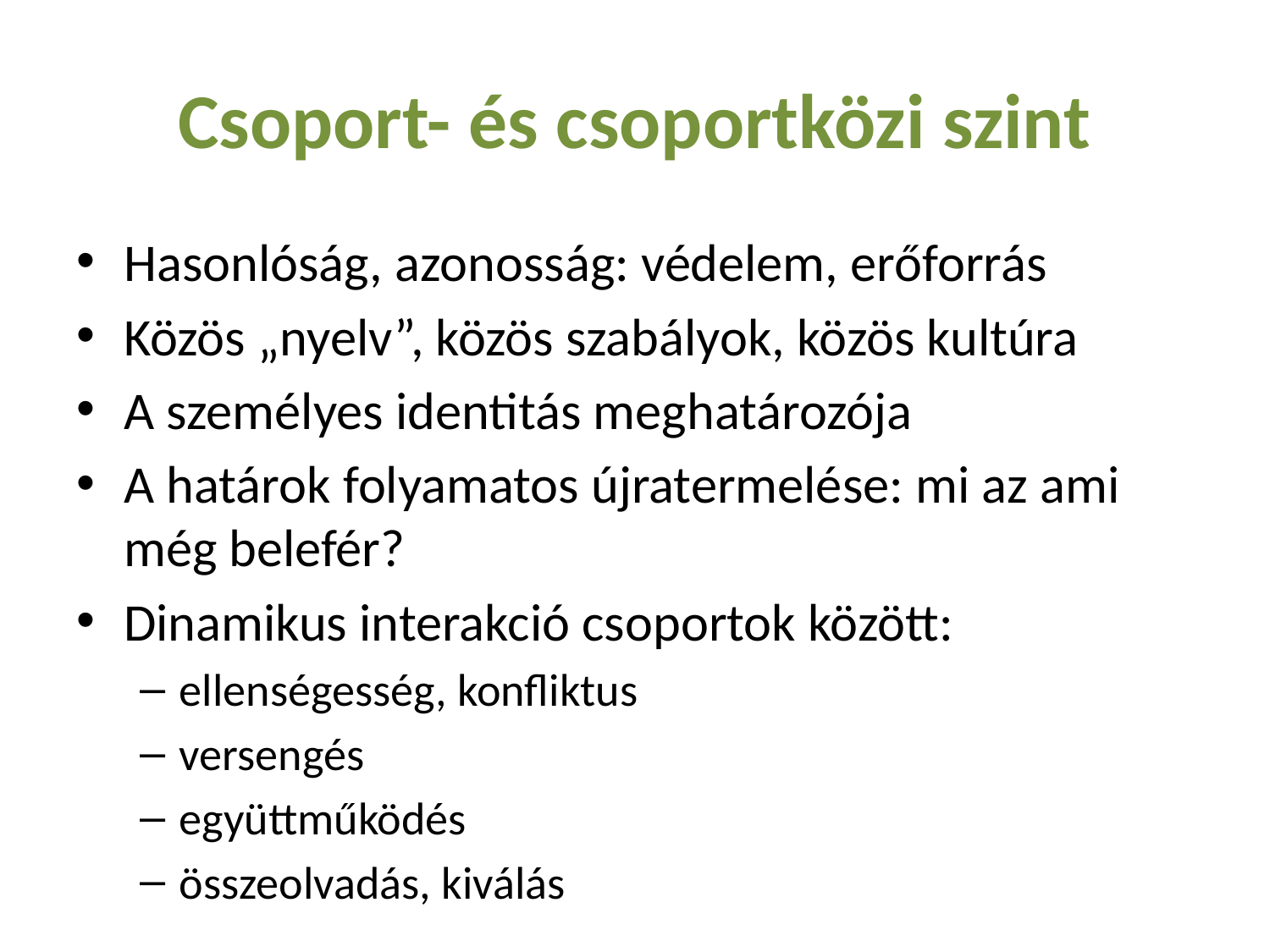

# Csoport- és csoportközi szint
Hasonlóság, azonosság: védelem, erőforrás
Közös „nyelv”, közös szabályok, közös kultúra
A személyes identitás meghatározója
A határok folyamatos újratermelése: mi az ami még belefér?
Dinamikus interakció csoportok között:
ellenségesség, konfliktus
versengés
együttműködés
összeolvadás, kiválás